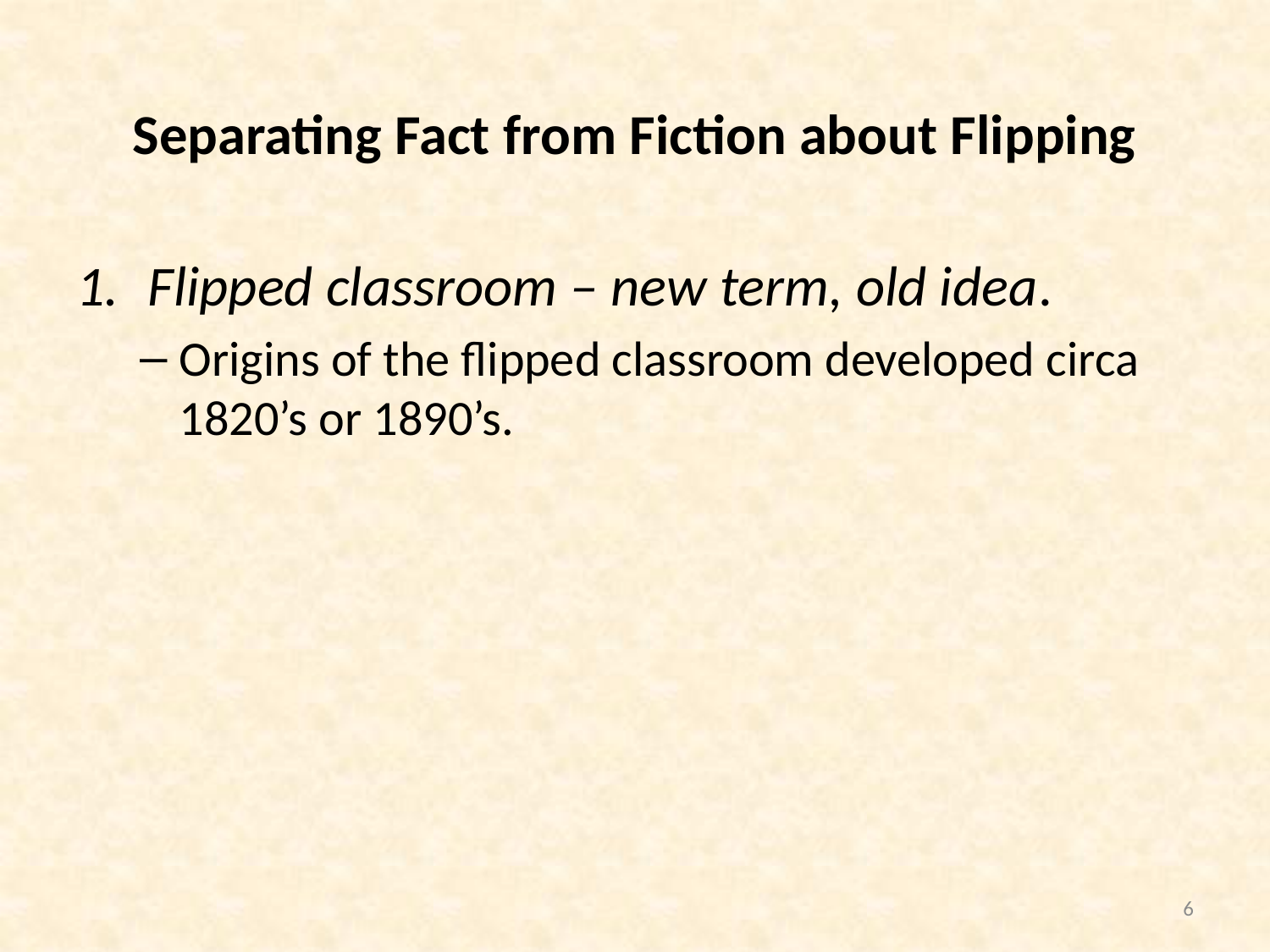

# Separating Fact from Fiction about Flipping
Flipped classroom – new term, old idea.
Origins of the flipped classroom developed circa 1820’s or 1890’s.
6